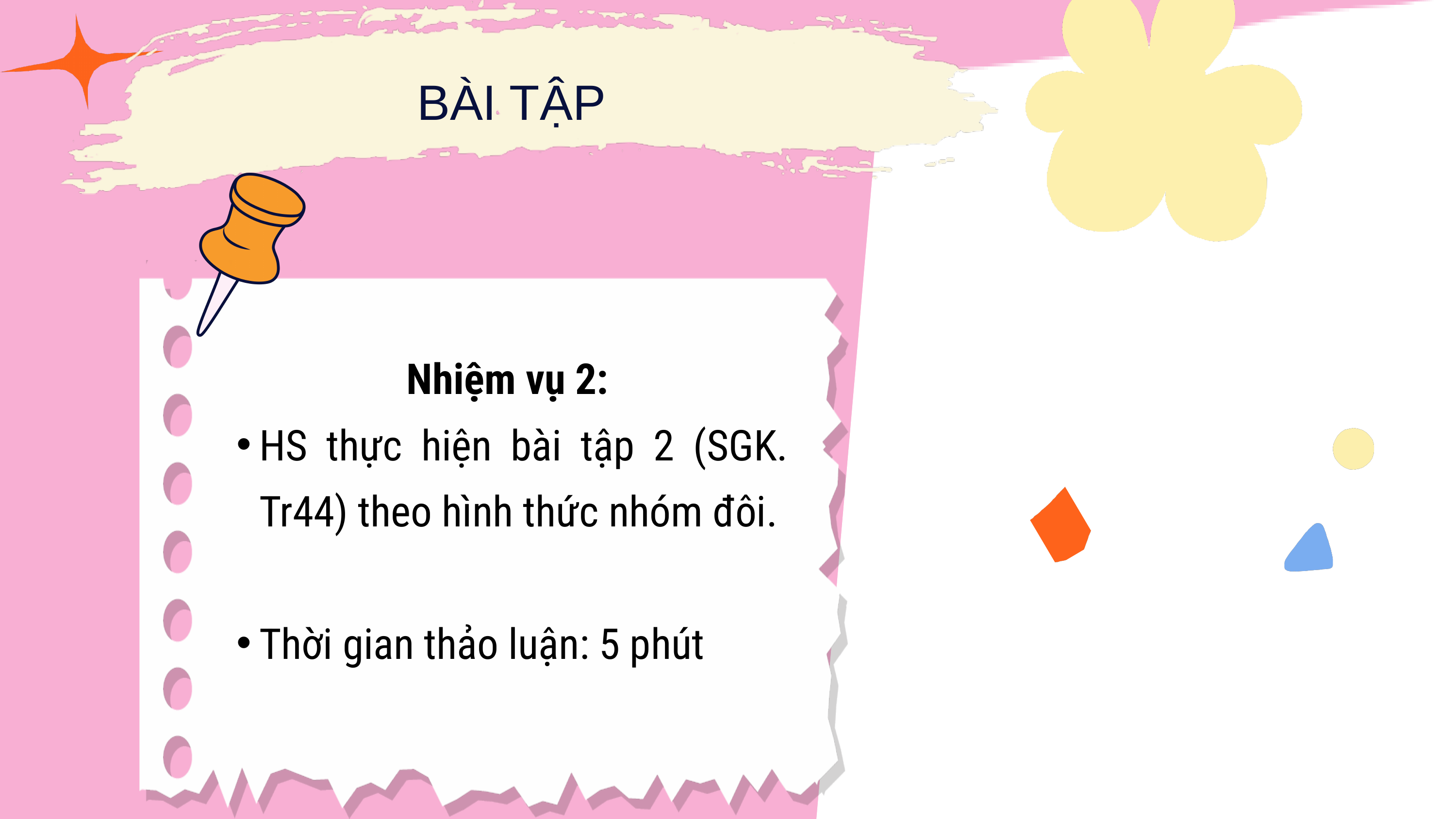

BÀI TẬP

Nhiệm vụ 2:
HS thực hiện bài tập 2 (SGK. Tr44) theo hình thức nhóm đôi.

Thời gian thảo luận: 5 phút